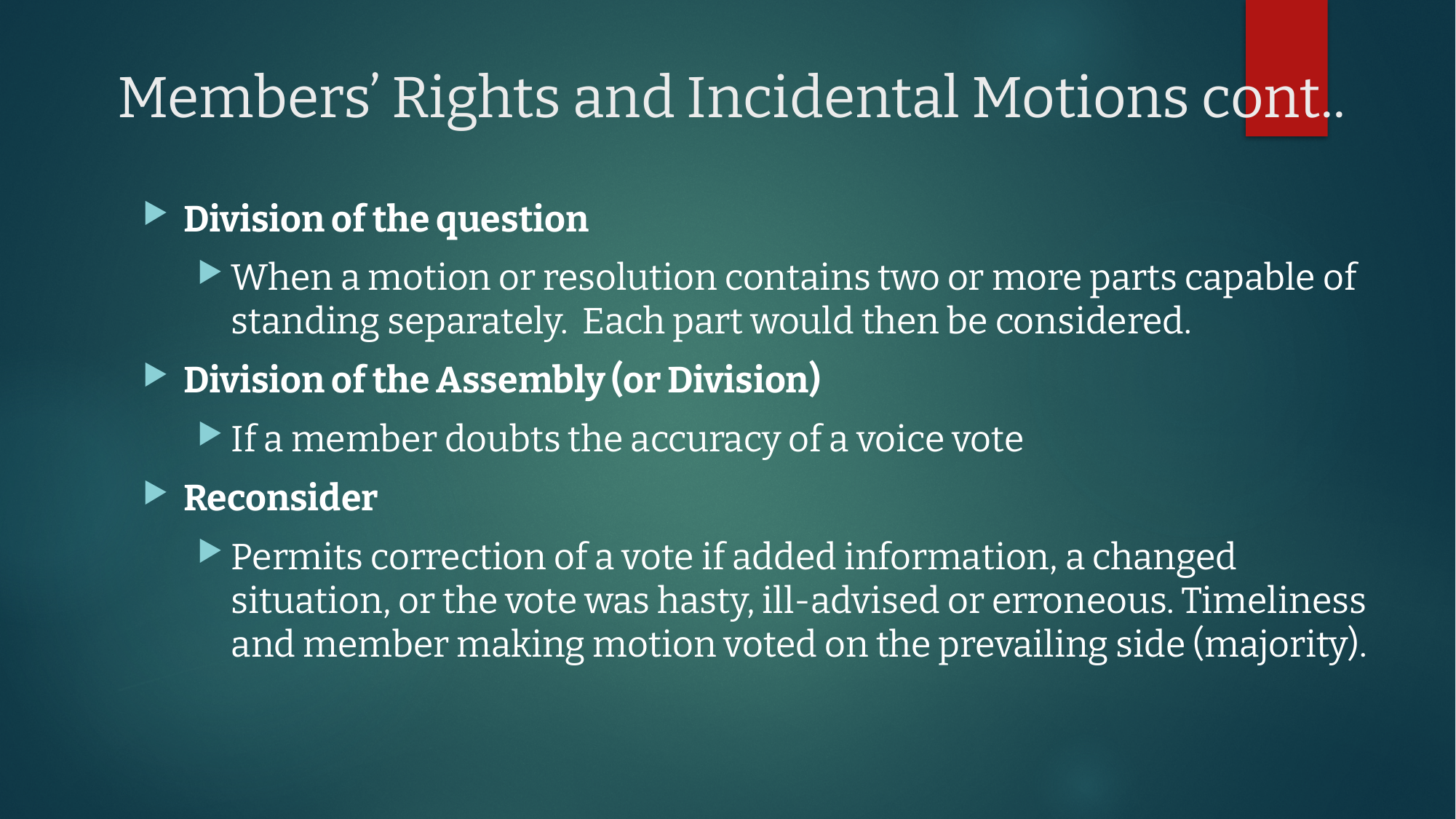

# Members’ Rights and Incidental Motions cont..
Division of the question
When a motion or resolution contains two or more parts capable of standing separately.  Each part would then be considered.
Division of the Assembly (or Division)
If a member doubts the accuracy of a voice vote
Reconsider
Permits correction of a vote if added information, a changed situation, or the vote was hasty, ill-advised or erroneous. Timeliness and member making motion voted on the prevailing side (majority).